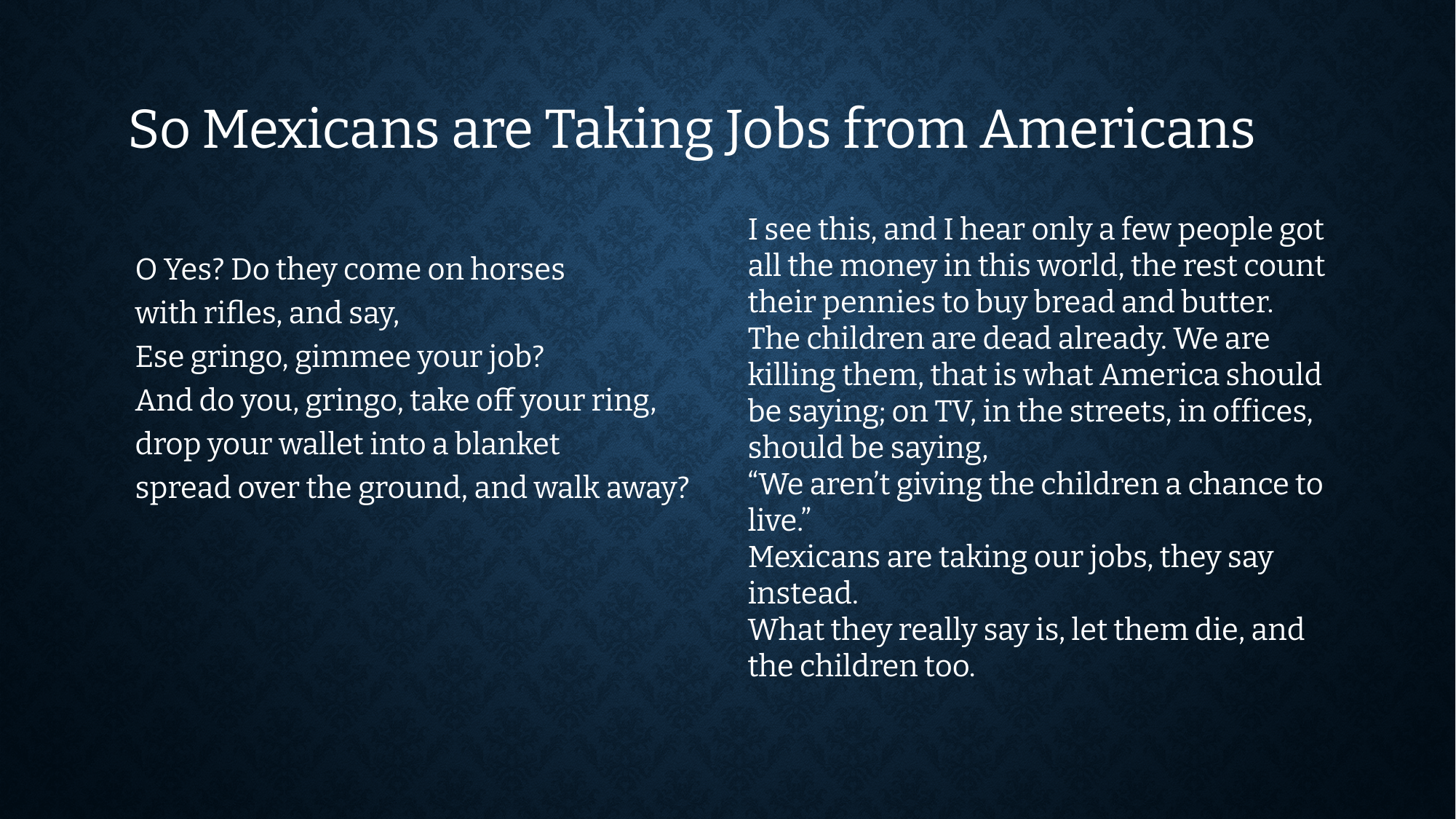

# So Mexicans are Taking Jobs from Americans
I see this, and I hear only a few people got all the money in this world, the rest count their pennies to buy bread and butter.
The children are dead already. We are killing them, that is what America should be saying; on TV, in the streets, in offices, should be saying,
“We aren’t giving the children a chance to live.”
Mexicans are taking our jobs, they say instead.
What they really say is, let them die, and the children too.

O Yes? Do they come on horses
with rifles, and say,
Ese gringo, gimmee your job?
And do you, gringo, take off your ring,
drop your wallet into a blanket
spread over the ground, and walk away?